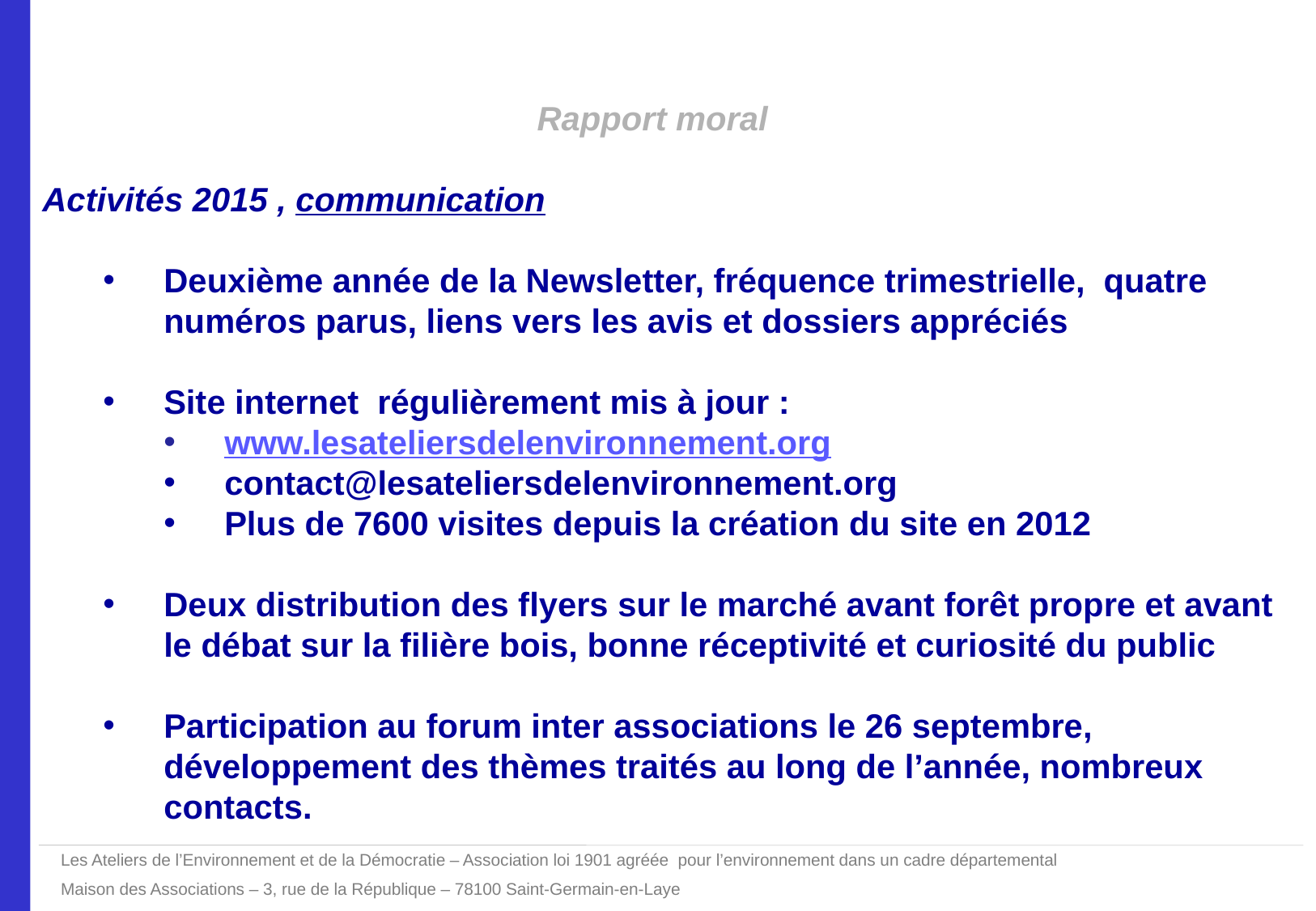

Rapport moral

Activités 2015 , communication

Deuxième année de la Newsletter, fréquence trimestrielle,  quatre numéros parus, liens vers les avis et dossiers appréciés

Site internet  régulièrement mis à jour :
www.lesateliersdelenvironnement.org
contact@lesateliersdelenvironnement.org
Plus de 7600 visites depuis la création du site en 2012

Deux distribution des flyers sur le marché avant forêt propre et avant le débat sur la filière bois, bonne réceptivité et curiosité du public

Participation au forum inter associations le 26 septembre, développement des thèmes traités au long de l’année, nombreux contacts.

Les Ateliers de l’Environnement et de la Démocratie – Association loi 1901 agréée  pour l’environnement dans un cadre départemental
Maison des Associations – 3, rue de la République – 78100 Saint-Germain-en-Laye